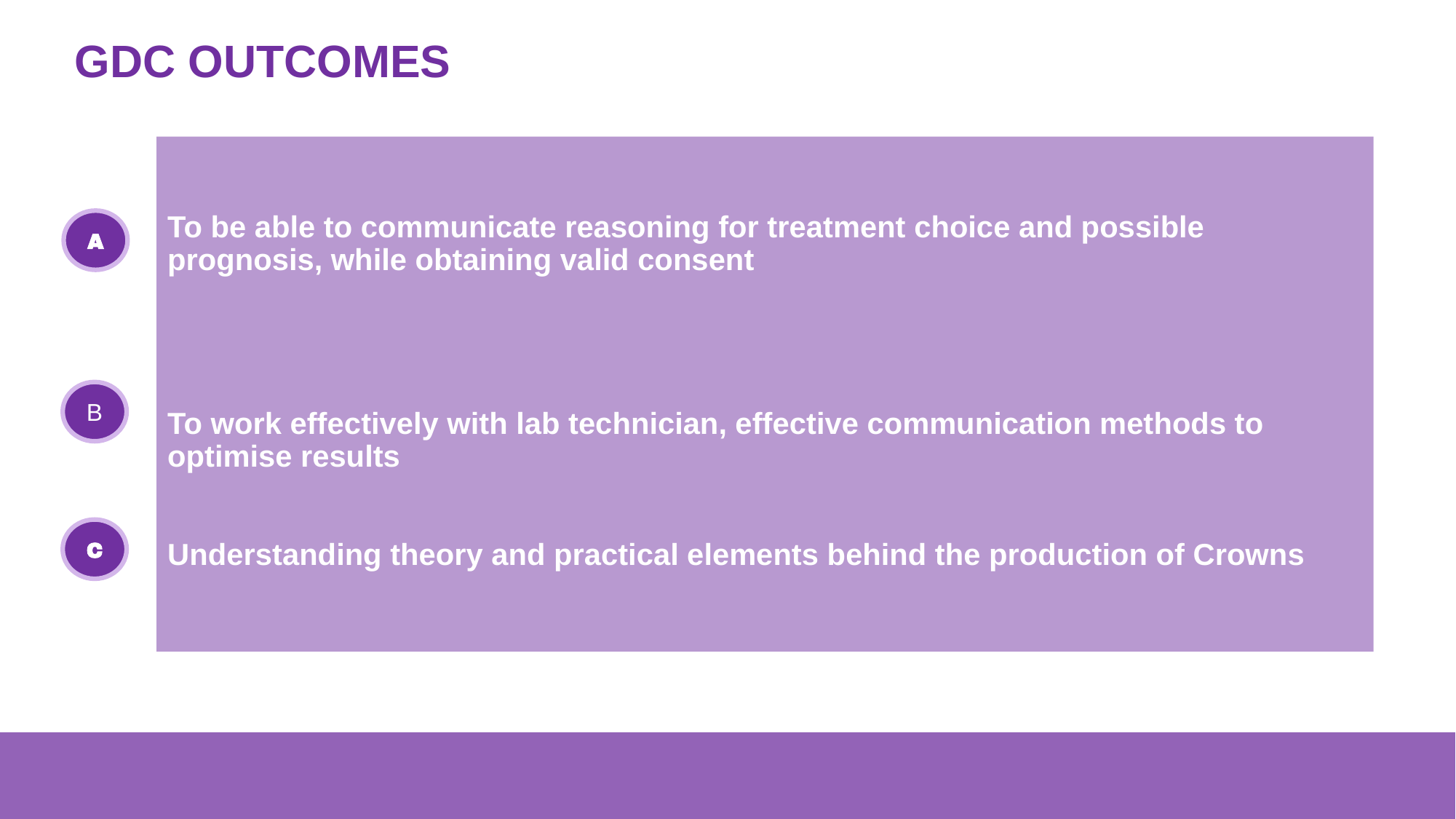

# GDC OUTCOMES

To be able to communicate reasoning for treatment choice and possible prognosis, while obtaining valid consent ​

To work effectively with lab technician, effective communication methods to optimise results​

Understanding theory and practical elements behind the production of Crowns

A
B
C